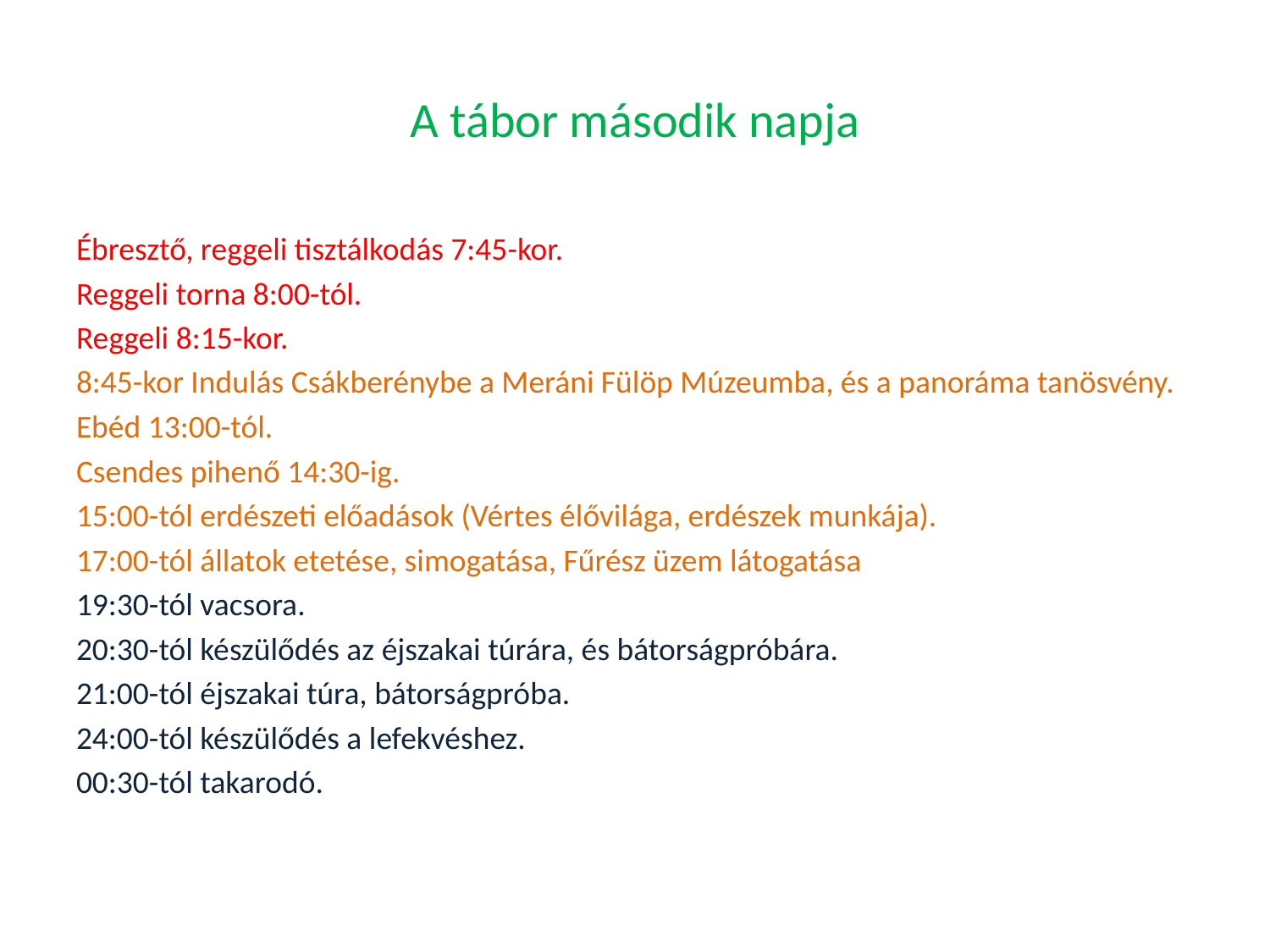

# A tábor második napja
Ébresztő, reggeli tisztálkodás 7:45-kor.
Reggeli torna 8:00-tól.
Reggeli 8:15-kor.
8:45-kor Indulás Csákberénybe a Meráni Fülöp Múzeumba, és a panoráma tanösvény.
Ebéd 13:00-tól.
Csendes pihenő 14:30-ig.
15:00-tól erdészeti előadások (Vértes élővilága, erdészek munkája).
17:00-tól állatok etetése, simogatása, Fűrész üzem látogatása
19:30-tól vacsora.
20:30-tól készülődés az éjszakai túrára, és bátorságpróbára.
21:00-tól éjszakai túra, bátorságpróba.
24:00-tól készülődés a lefekvéshez.
00:30-tól takarodó.